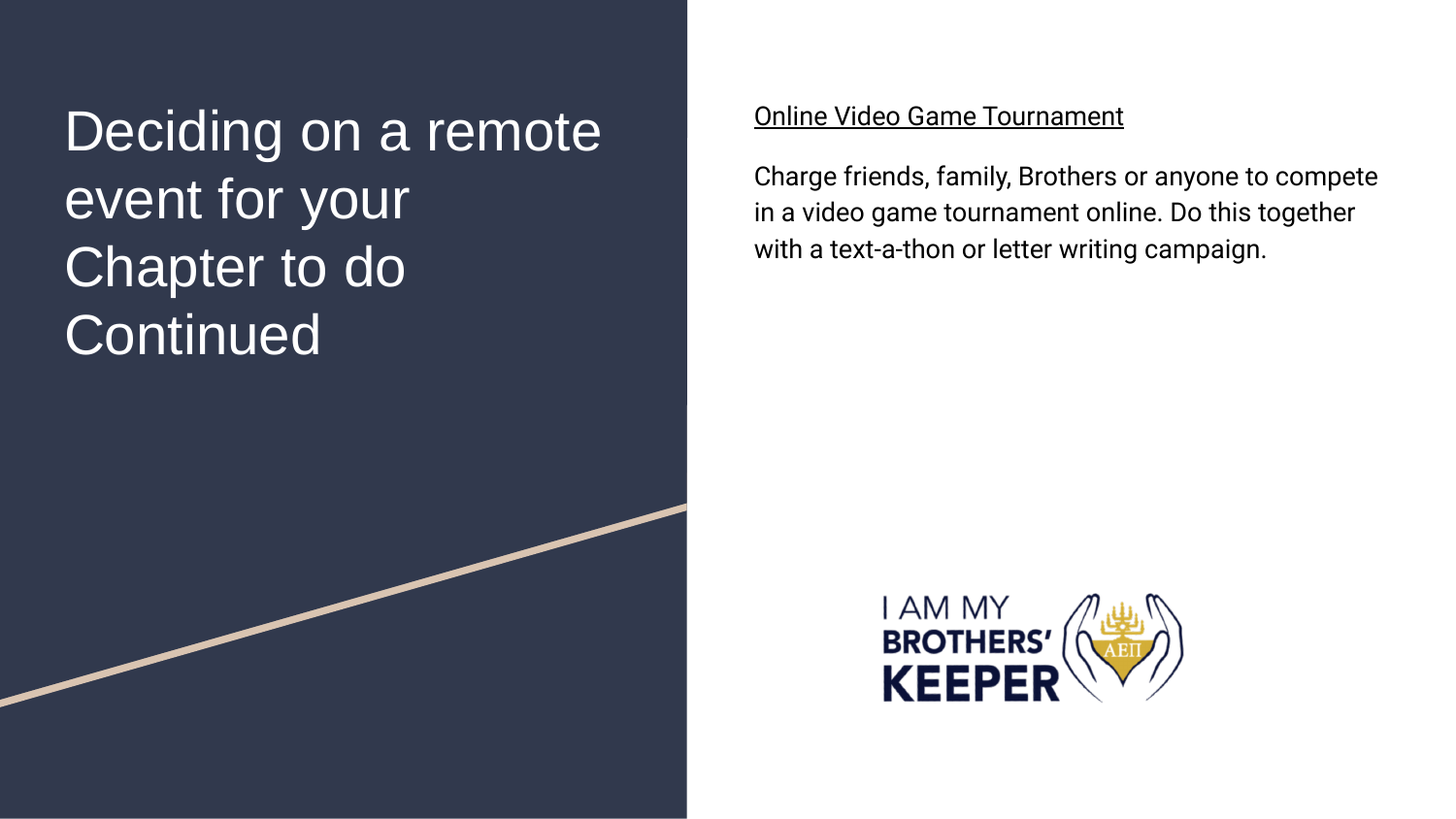

# Deciding on a remote event for your Chapter to do Continued

Online Video Game Tournament
Charge friends, family, Brothers or anyone to compete in a video game tournament online. Do this together with a text-a-thon or letter writing campaign.